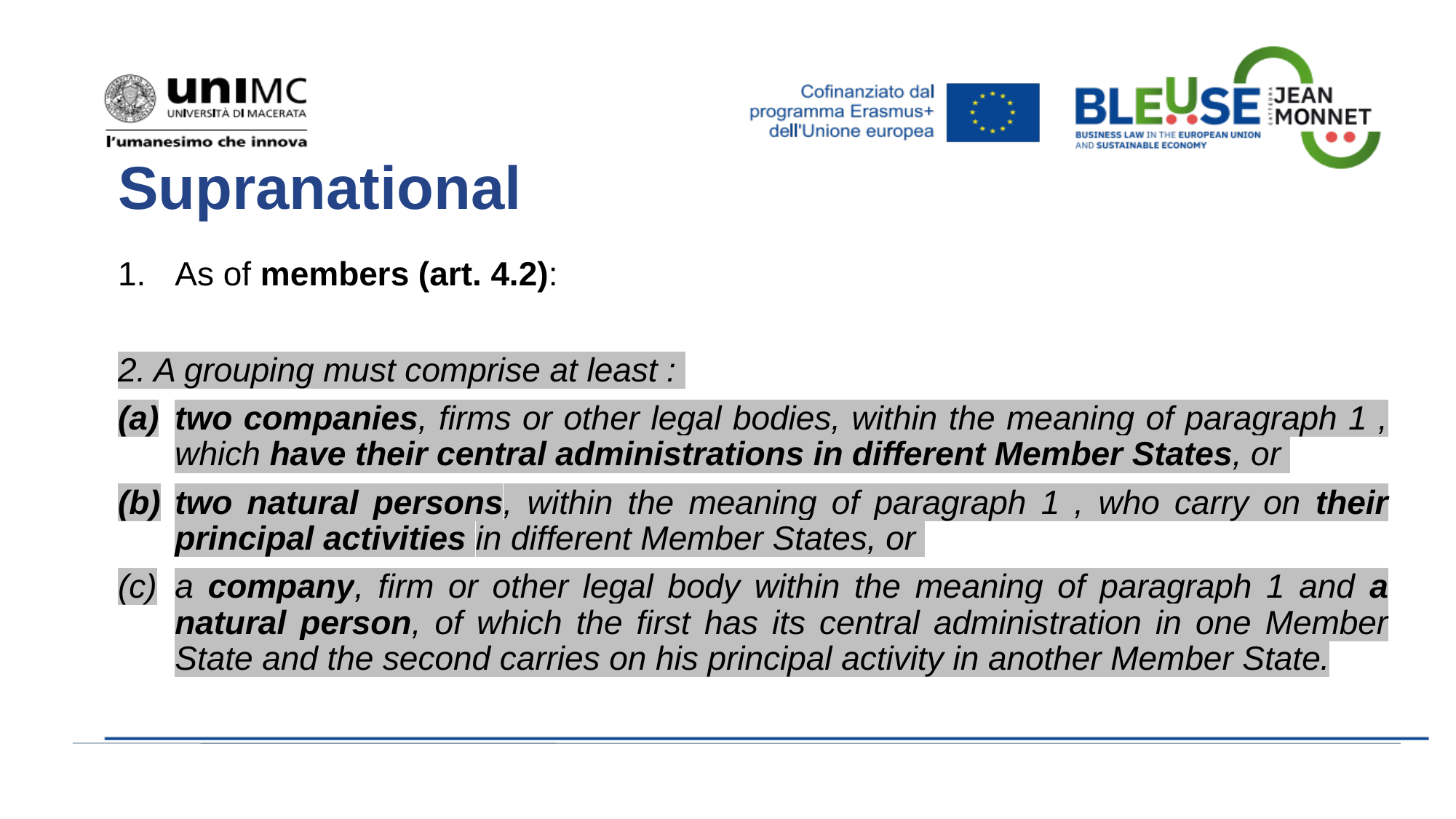

# Supranational
As of members (art. 4.2):

2. A grouping must comprise at least :
two companies, firms or other legal bodies, within the meaning of paragraph 1 , which have their central administrations in different Member States, or
two natural persons, within the meaning of paragraph 1 , who carry on their principal activities in different Member States, or
a company, firm or other legal body within the meaning of paragraph 1 and a natural person, of which the first has its central administration in one Member State and the second carries on his principal activity in another Member State.